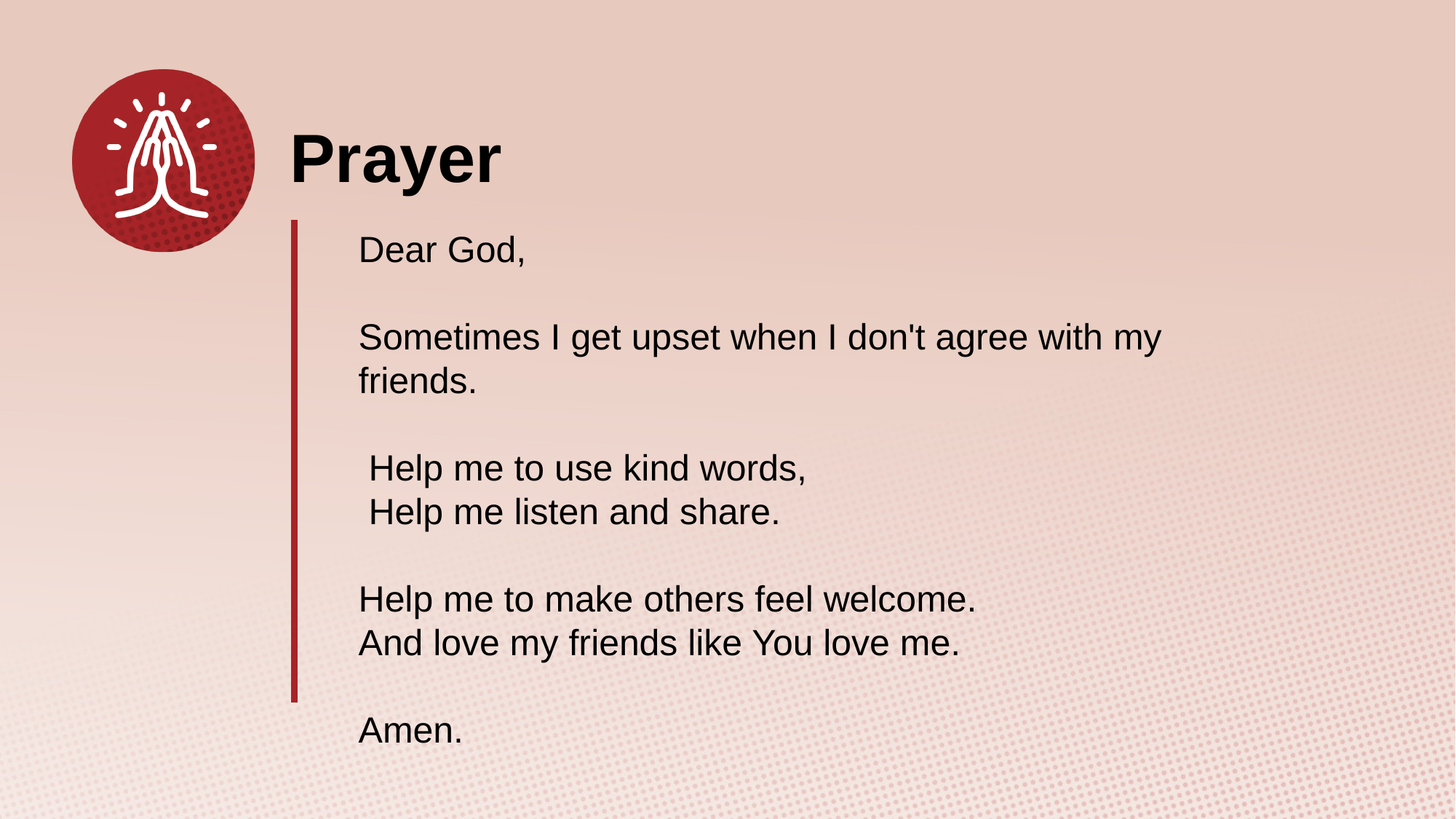

Dear God,

Sometimes I get upset when I don't agree with my friends.

 Help me to use kind words,
 Help me listen and share.

Help me to make others feel welcome.
And love my friends like You love me.
Amen.